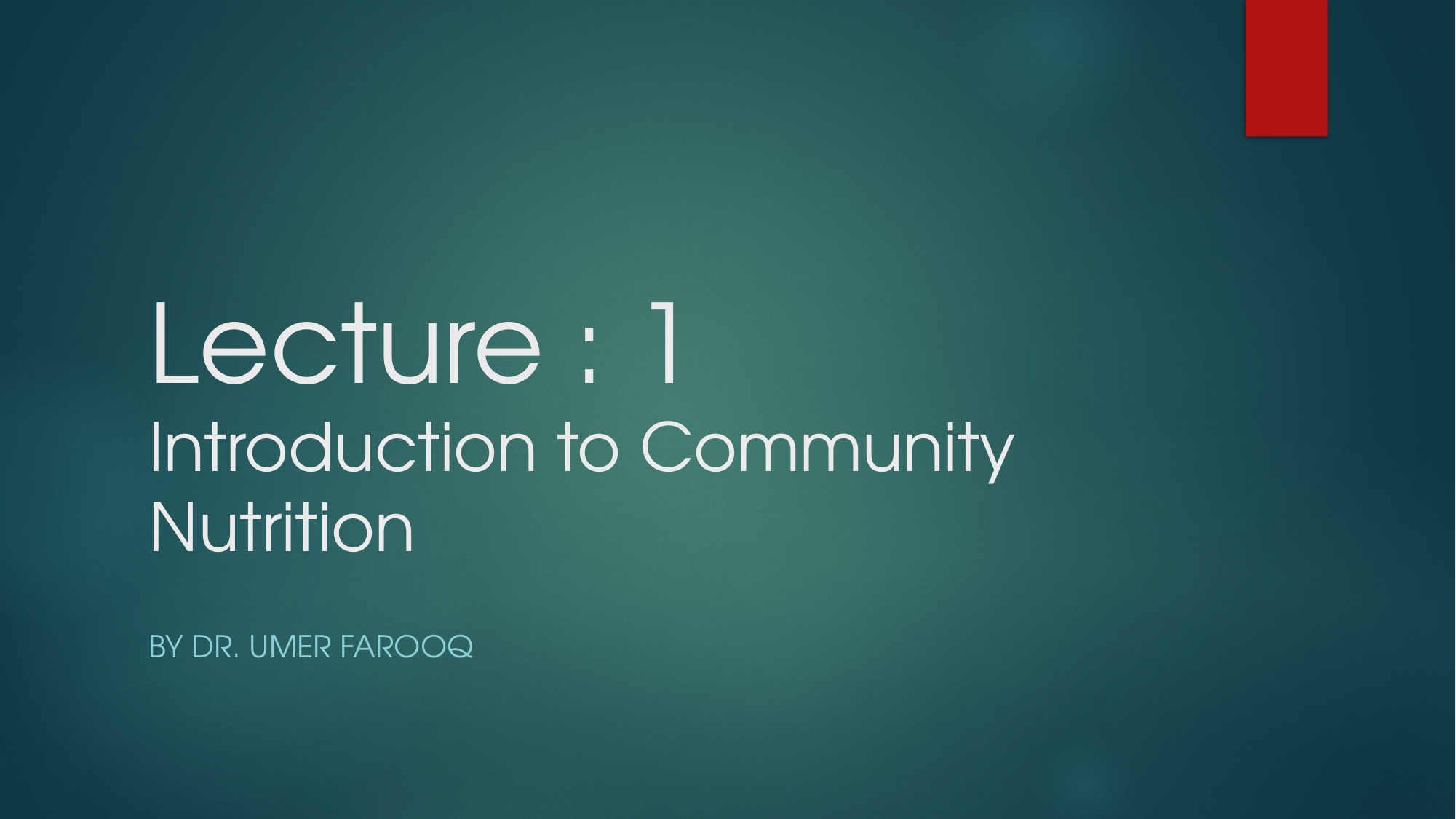

# Lecture : 1 Introduction to Community Nutrition

By dr. umer farooq